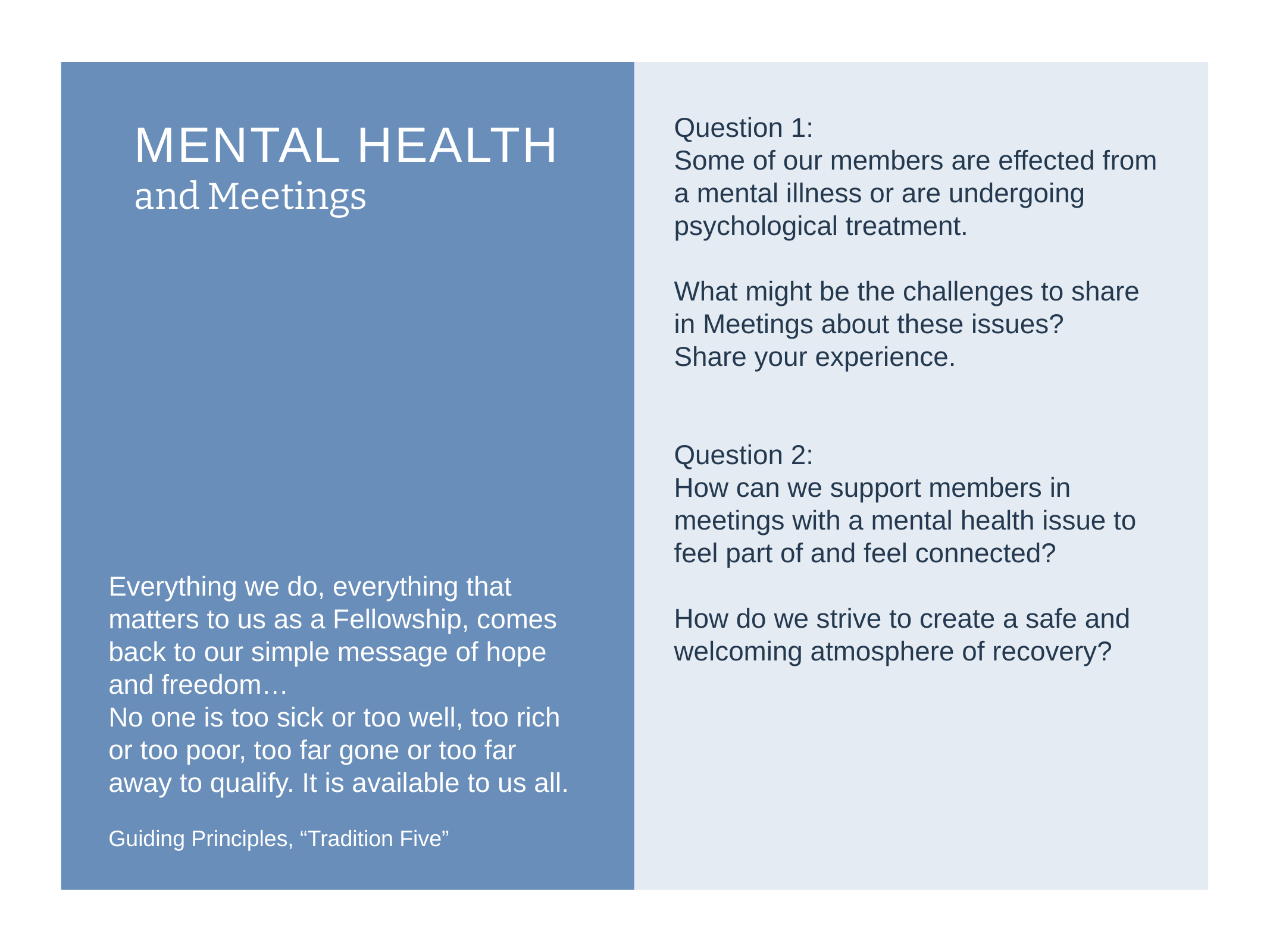

MENTAL HEALTH
and Meetings
Question 1:
Some of our members are effected from a mental illness or are undergoing psychological treatment.

What might be the challenges to share in Meetings about these issues?
Share your experience.

Question 2:
How can we support members in meetings with a mental health issue to feel part of and feel connected?

How do we strive to create a safe and welcoming atmosphere of recovery?
Everything we do, everything that
matters to us as a Fellowship, comes
back to our simple message of hope
and freedom…
No one is too sick or too well, too rich or too poor, too far gone or too far away to qualify. It is available to us all.

Guiding Principles, “Tradition Five”